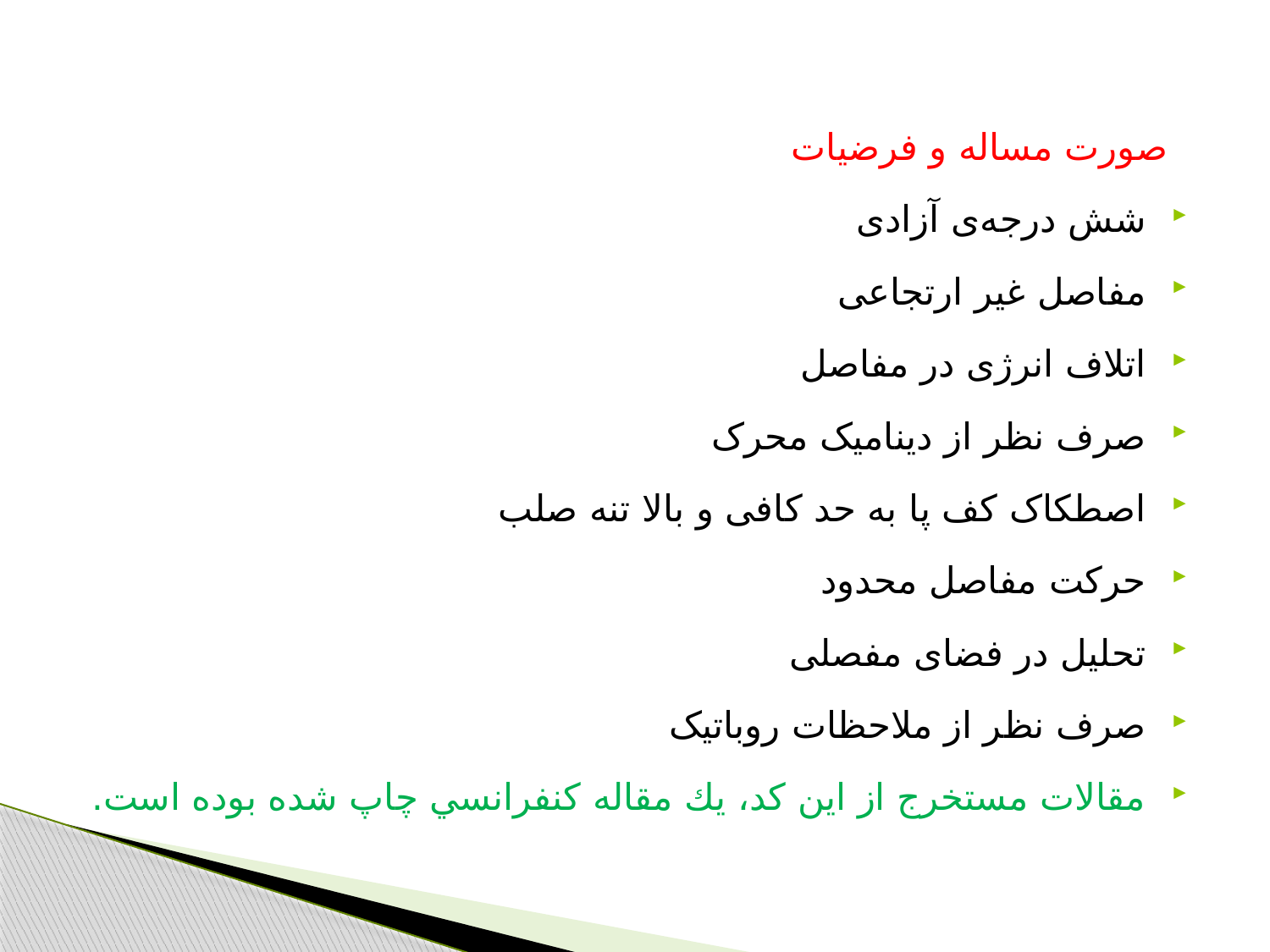

صورت مساله و فرضیات
شش درجه‌ی آزادی
مفاصل غیر ارتجاعی
اتلاف انرژی در مفاصل
صرف نظر از دینامیک محرک
اصطکاک کف پا به حد کافی و بالا تنه صلب
حرکت مفاصل محدود
تحلیل در فضای مفصلی
صرف نظر از ملاحظات روباتیک
مقالات مستخرج از اين كد، يك مقاله كنفرانسي چاپ شده بوده است.